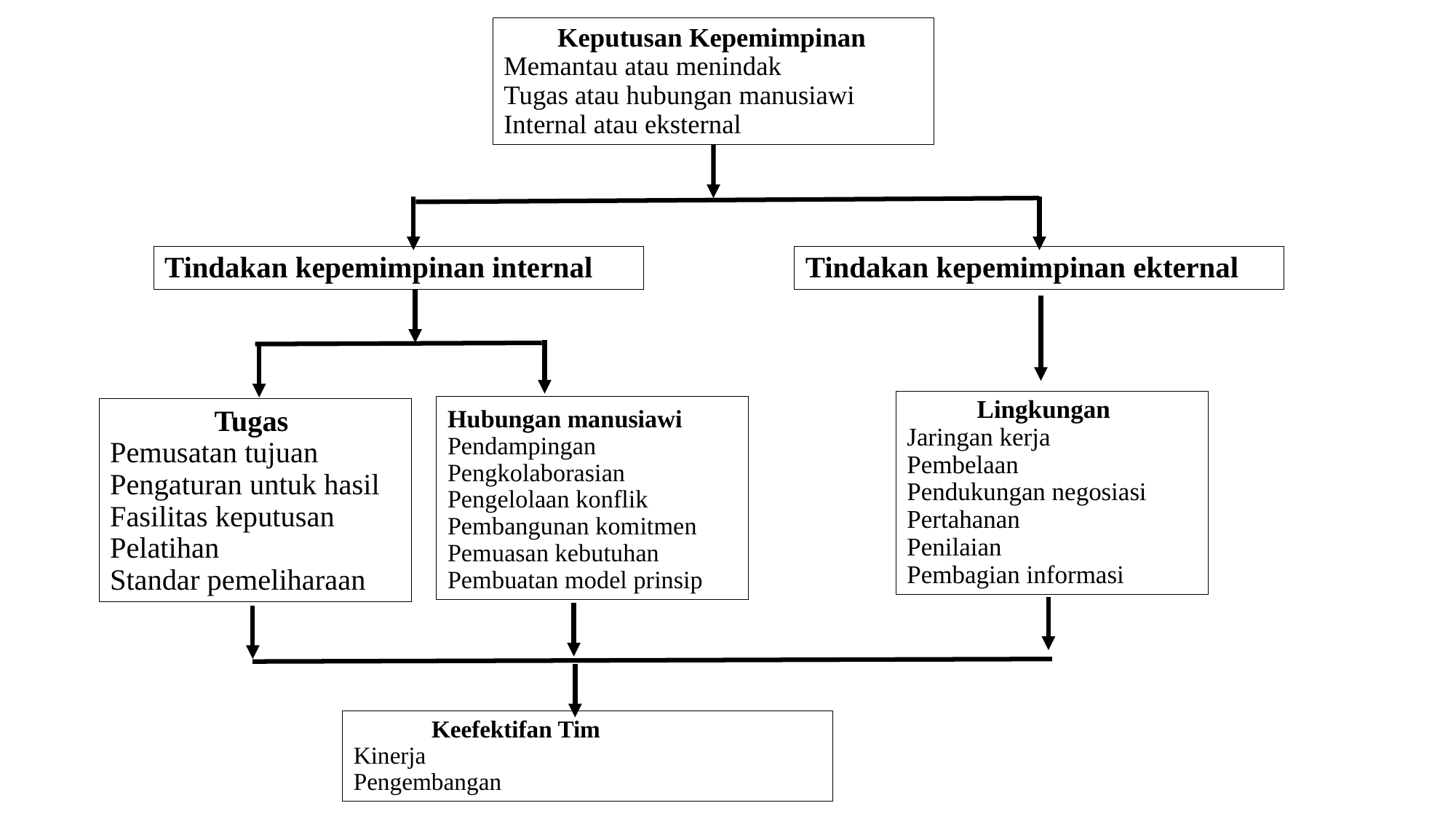

# Keputusan Kepemimpinan Memantau atau menindak Tugas atau hubungan manusiawi Internal atau eksternal
Tindakan kepemimpinan internal
Tindakan kepemimpinan ekternal
           Lingkungan
Jaringan kerja
Pembelaan
Pendukungan negosiasi Pertahanan
Penilaian
Pembagian informasi
Hubungan manusiawi
Pendampingan
Pengkolaborasian
Pengelolaan konflik Pembangunan komitmen
Pemuasan kebutuhan
Pembuatan model prinsip
              Tugas
Pemusatan tujuan
Pengaturan untuk hasil
Fasilitas keputusan
Pelatihan
Standar pemeliharaan
             Keefektifan Tim
Kinerja
Pengembangan